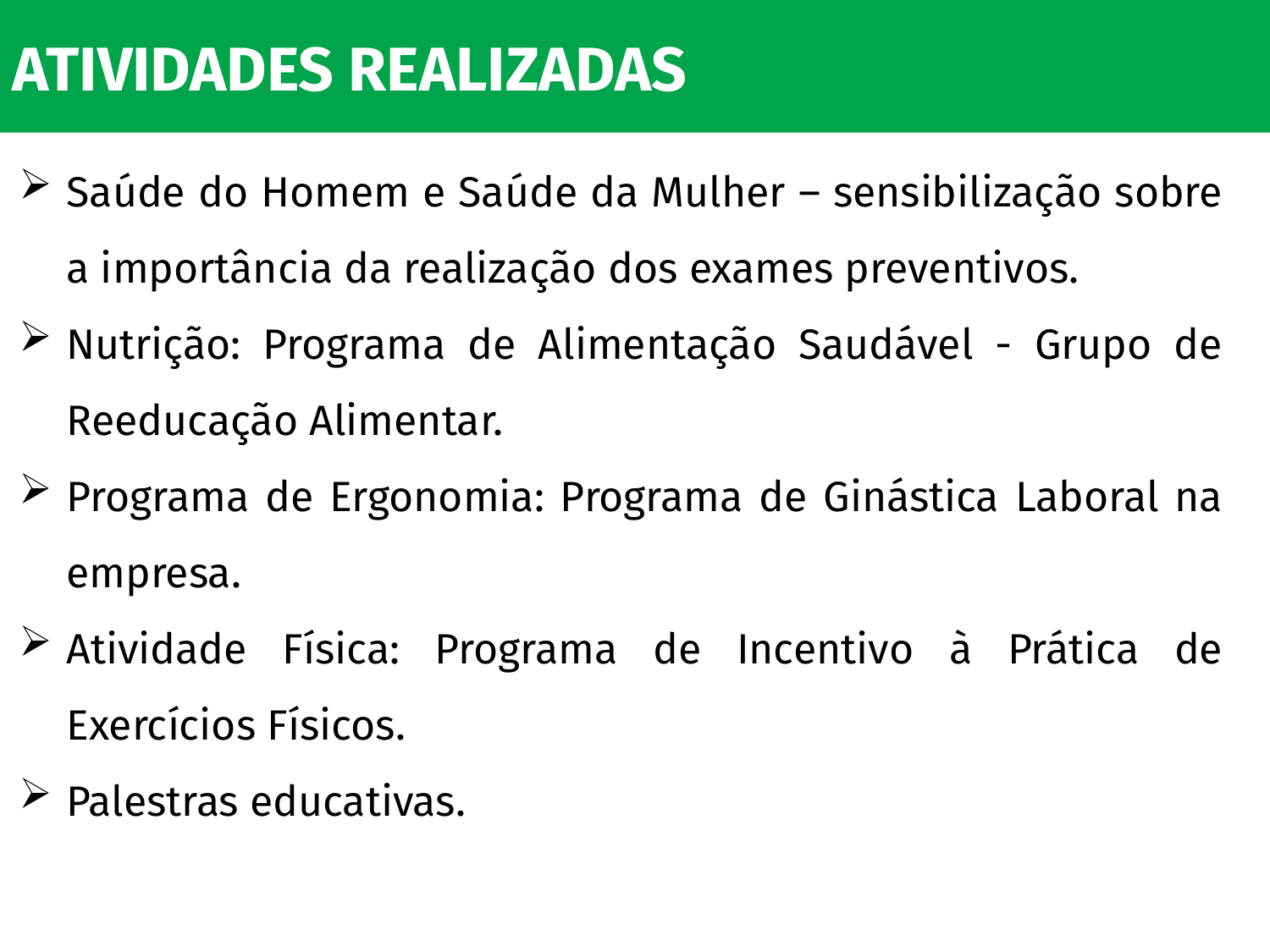

ATIVIDADES REALIZADAS
Saúde do Homem e Saúde da Mulher – sensibilização sobre a importância da realização dos exames preventivos.
Nutrição: Programa de Alimentação Saudável - Grupo de Reeducação Alimentar.
Programa de Ergonomia: Programa de Ginástica Laboral na empresa.
Atividade Física: Programa de Incentivo à Prática de Exercícios Físicos.
Palestras educativas.